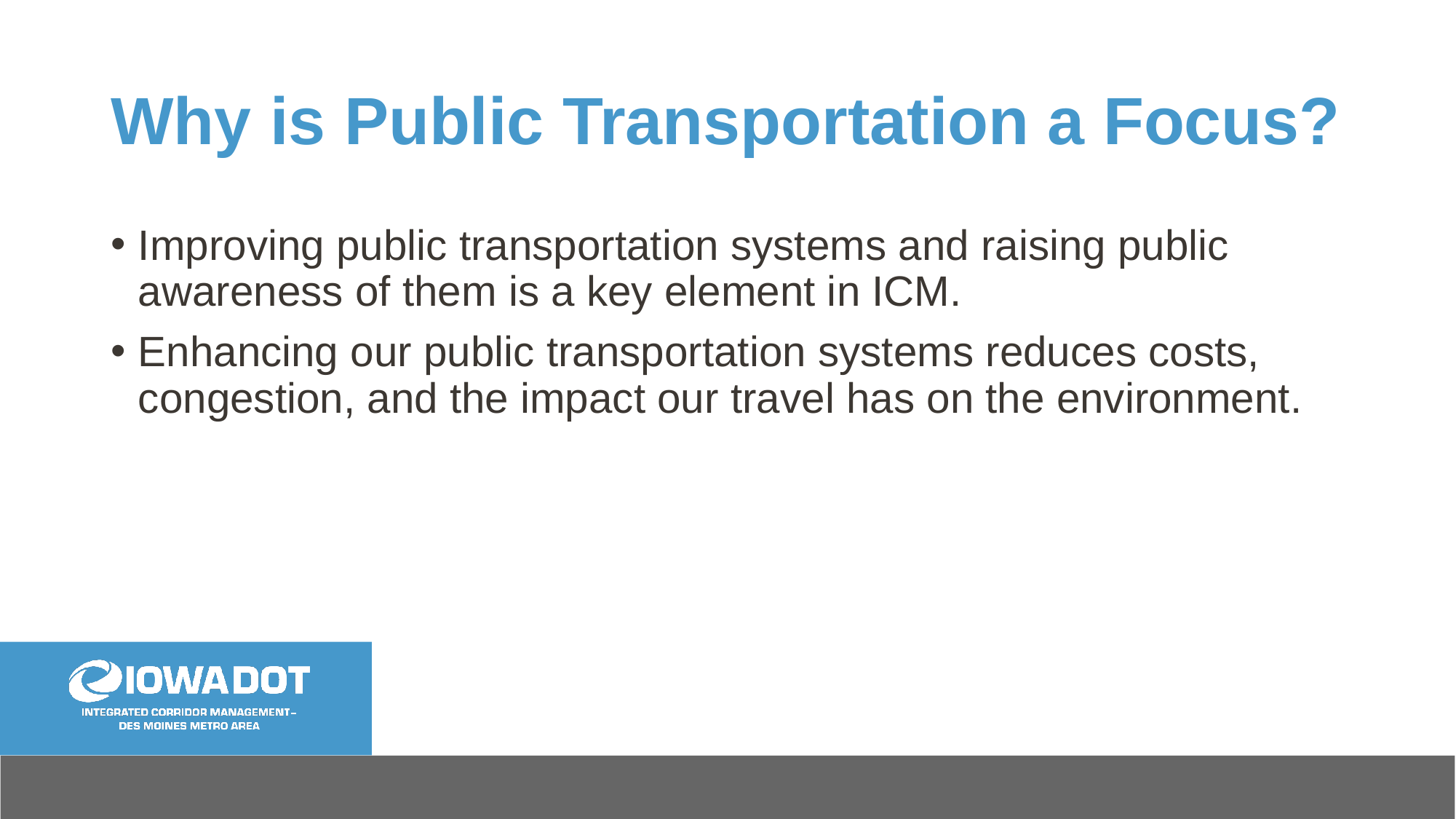

# Why is Public Transportation a Focus?
Improving public transportation systems and raising public awareness of them is a key element in ICM.
Enhancing our public transportation systems reduces costs, congestion, and the impact our travel has on the environment.